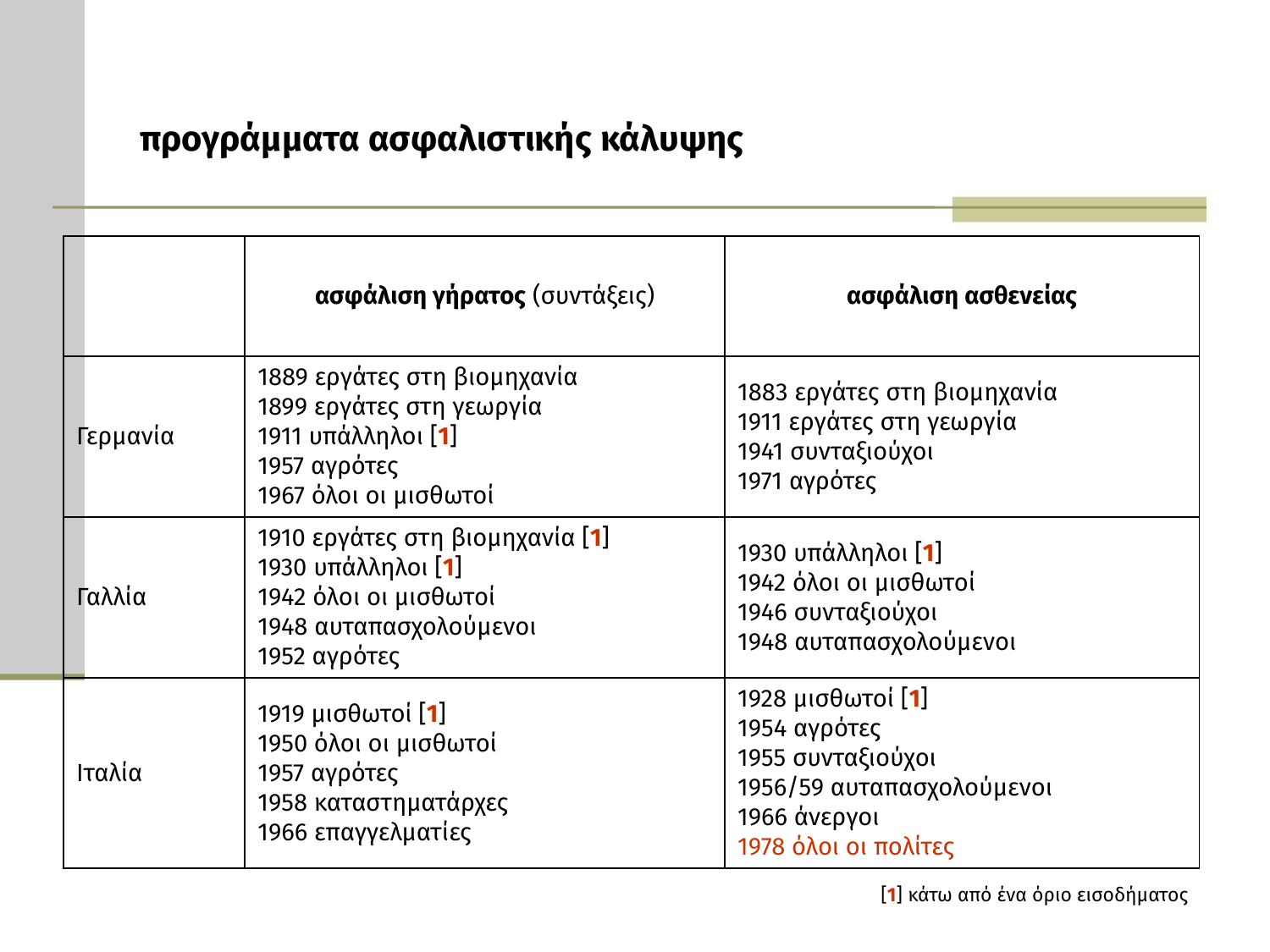

# προγράμματα ασφαλιστικής κάλυψης
|  | ασφάλιση γήρατος (συντάξεις) | ασφάλιση ασθενείας |
| --- | --- | --- |
| Γερμανία | 1889 εργάτες στη βιομηχανία 1899 εργάτες στη γεωργία 1911 υπάλληλοι [1] 1957 αγρότες 1967 όλοι οι μισθωτοί | 1883 εργάτες στη βιομηχανία 1911 εργάτες στη γεωργία 1941 συνταξιούχοι 1971 αγρότες |
| Γαλλία | 1910 εργάτες στη βιομηχανία [1] 1930 υπάλληλοι [1] 1942 όλοι οι μισθωτοί 1948 αυταπασχολούμενοι 1952 αγρότες | 1930 υπάλληλοι [1] 1942 όλοι οι μισθωτοί 1946 συνταξιούχοι 1948 αυταπασχολούμενοι |
| Ιταλία | 1919 μισθωτοί [1] 1950 όλοι οι μισθωτοί 1957 αγρότες 1958 καταστηματάρχες 1966 επαγγελματίες | 1928 μισθωτοί [1] 1954 αγρότες 1955 συνταξιούχοι 1956/59 αυταπασχολούμενοι 1966 άνεργοι 1978 όλοι οι πολίτες |
[1] κάτω από ένα όριο εισοδήματος